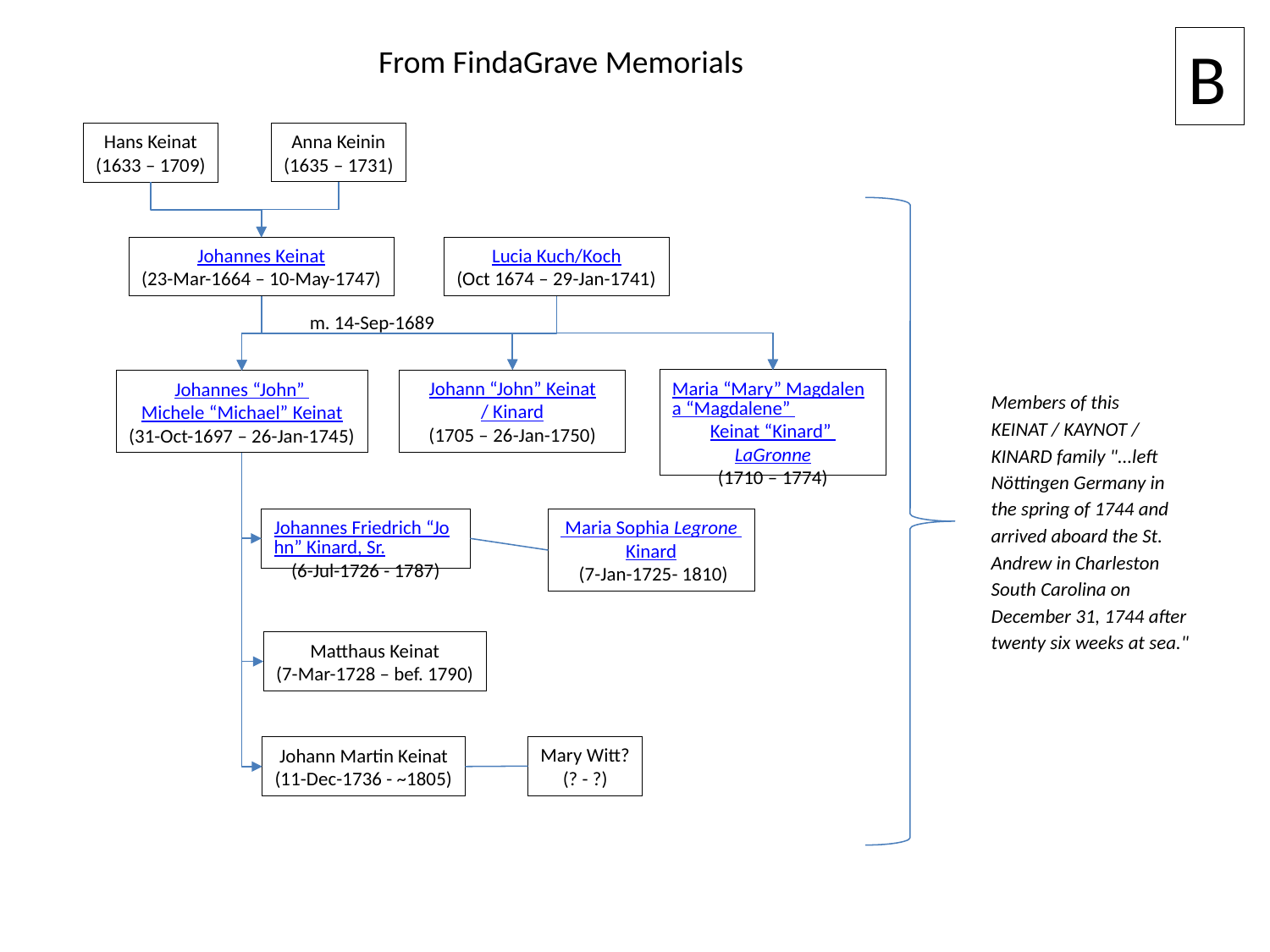

B
From FindaGrave Memorials
Anna Keinin
(1635 – 1731)
Hans Keinat
(1633 – 1709)

Johannes Keinat
(23-Mar-1664 – 10-May-1747)
Lucia Kuch/Koch
(Oct 1674 – 29-Jan-1741)
m. 14-Sep-1689
Johann “John” Keinat/ Kinard
(1705 – 26-Jan-1750)
Maria “Mary” Magdalena “Magdalene” Keinat “Kinard” LaGronne
(1710 – 1774)
Johannes “John”
Michele “Michael” Keinat
(31-Oct-1697 – 26-Jan-1745)
Members of this KEINAT / KAYNOT / KINARD family "...left Nöttingen Germany in the spring of 1744 and arrived aboard the St. Andrew in Charleston South Carolina on December 31, 1744 after twenty six weeks at sea."
Johannes Friedrich “John” Kinard, Sr.
(6-Jul-1726 - 1787)
 Maria Sophia Legrone
Kinard
 (7-Jan-1725- 1810)
Matthaus Keinat
(7-Mar-1728 – bef. 1790)
Mary Witt?
(? - ?)
Johann Martin Keinat
(11-Dec-1736 - ~1805)